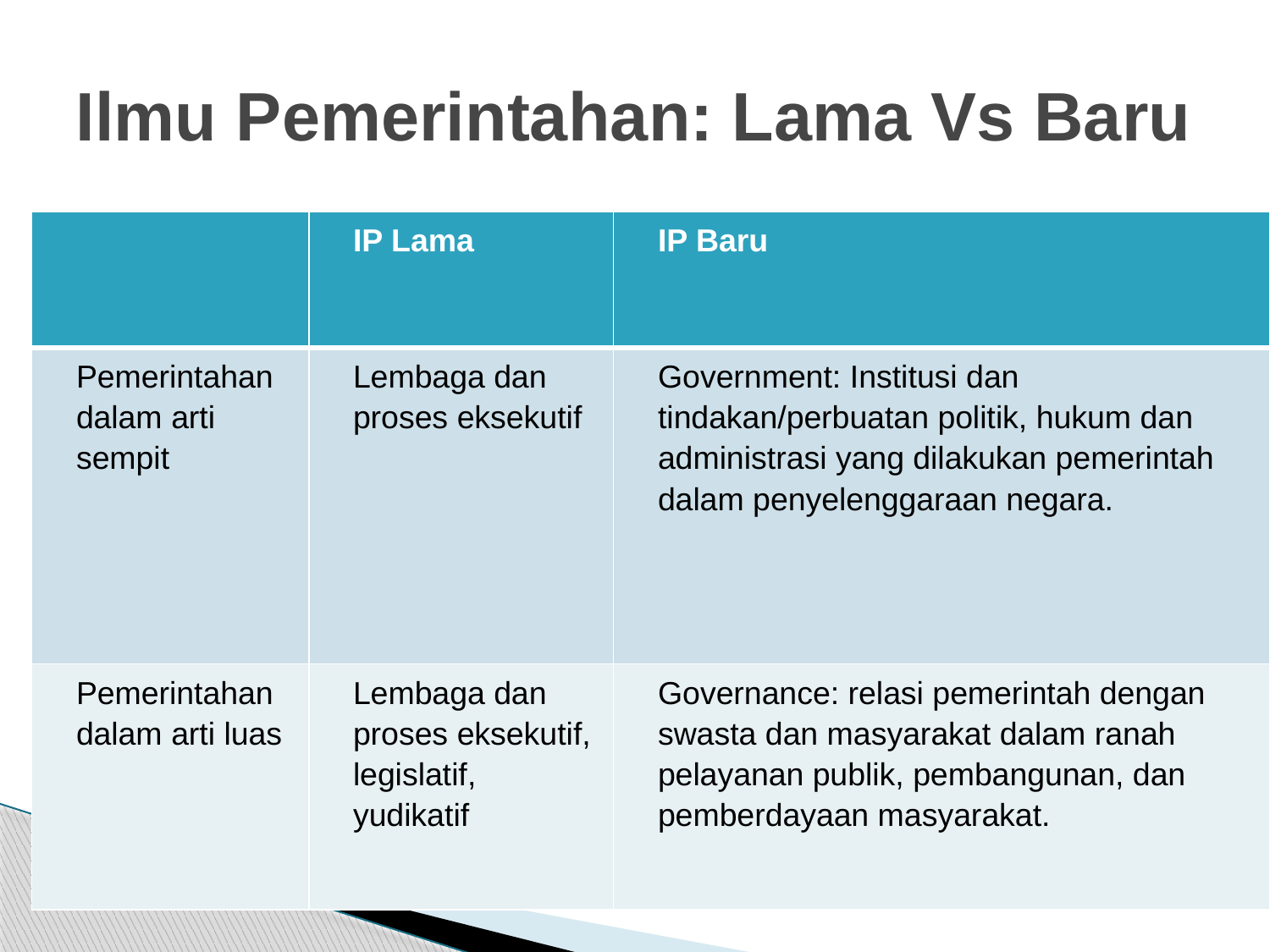

# Ilmu Pemerintahan: Lama Vs Baru
|  | IP Lama | IP Baru |
| --- | --- | --- |
| Pemerintahan dalam arti sempit | Lembaga dan proses eksekutif | Government: Institusi dan tindakan/perbuatan politik, hukum dan administrasi yang dilakukan pemerintah dalam penyelenggaraan negara. |
| Pemerintahan dalam arti luas | Lembaga dan proses eksekutif, legislatif, yudikatif | Governance: relasi pemerintah dengan swasta dan masyarakat dalam ranah pelayanan publik, pembangunan, dan pemberdayaan masyarakat. |